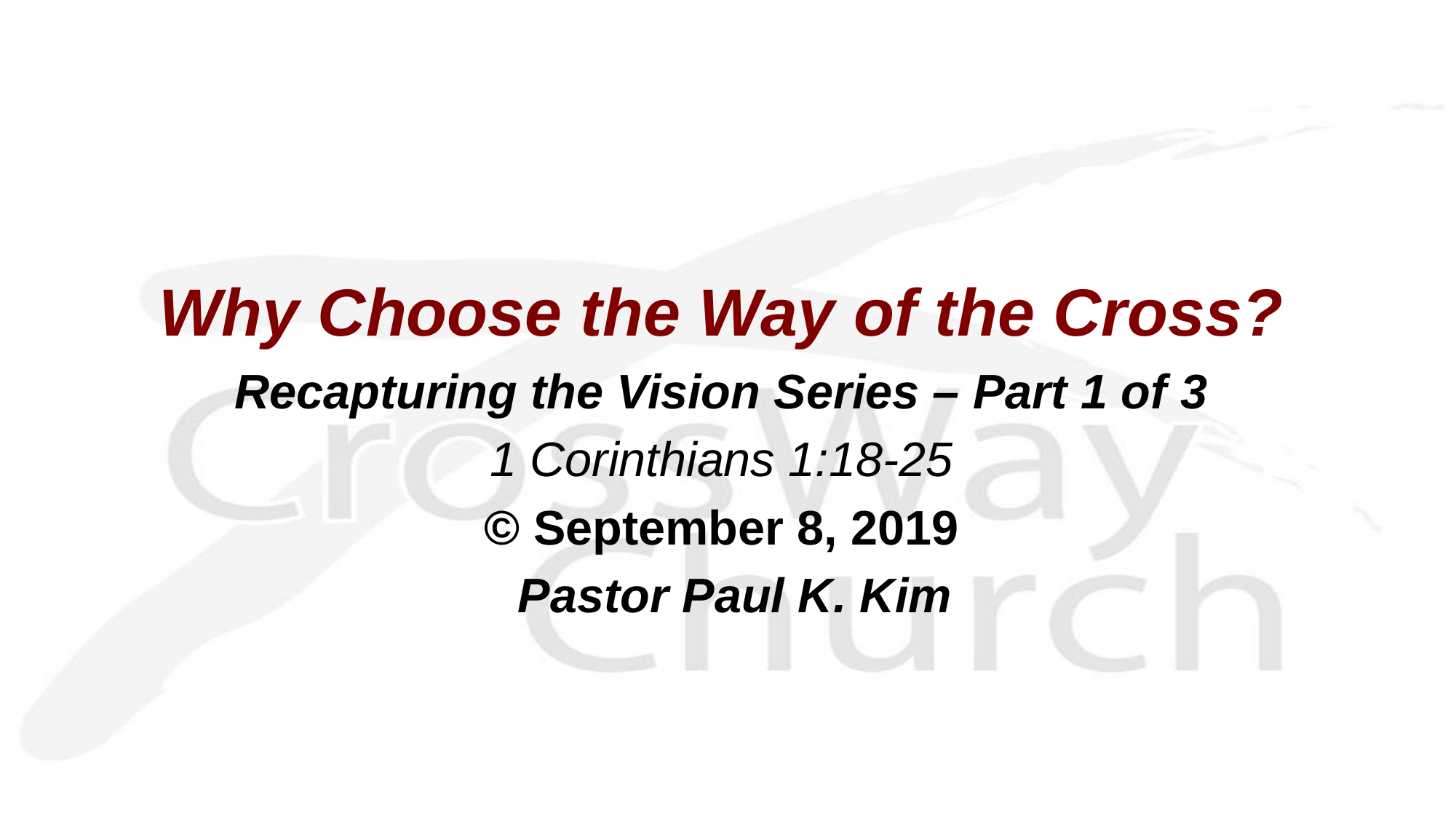

Why Choose the Way of the Cross?
Recapturing the Vision Series – Part 1 of 3
1 Corinthians 1:18-25
© September 8, 2019
  Pastor Paul K. Kim